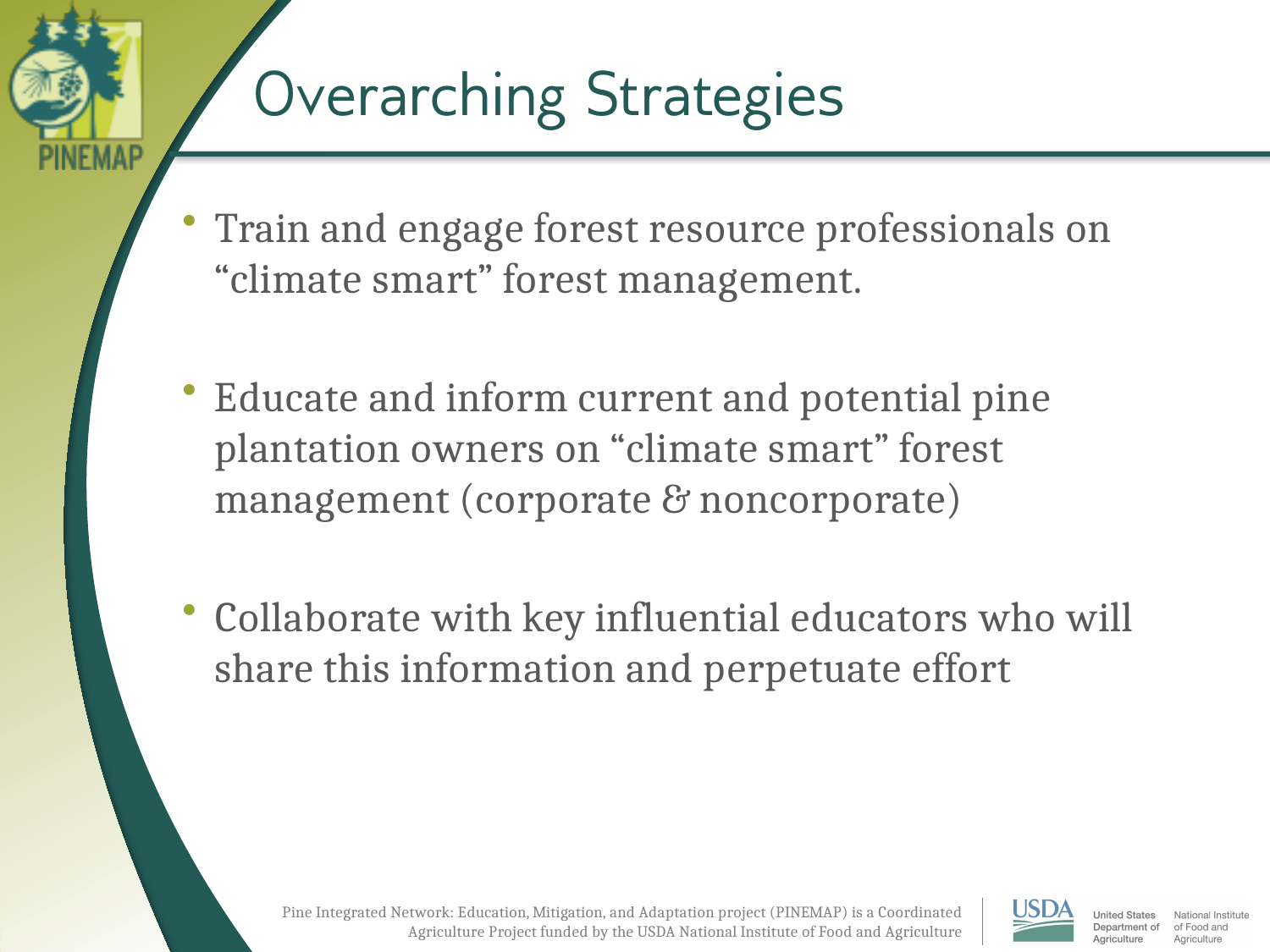

# Overarching Strategies
Train and engage forest resource professionals on “climate smart” forest management.

Educate and inform current and potential pine plantation owners on “climate smart” forest management (corporate & noncorporate)

Collaborate with key influential educators who will share this information and perpetuate effort